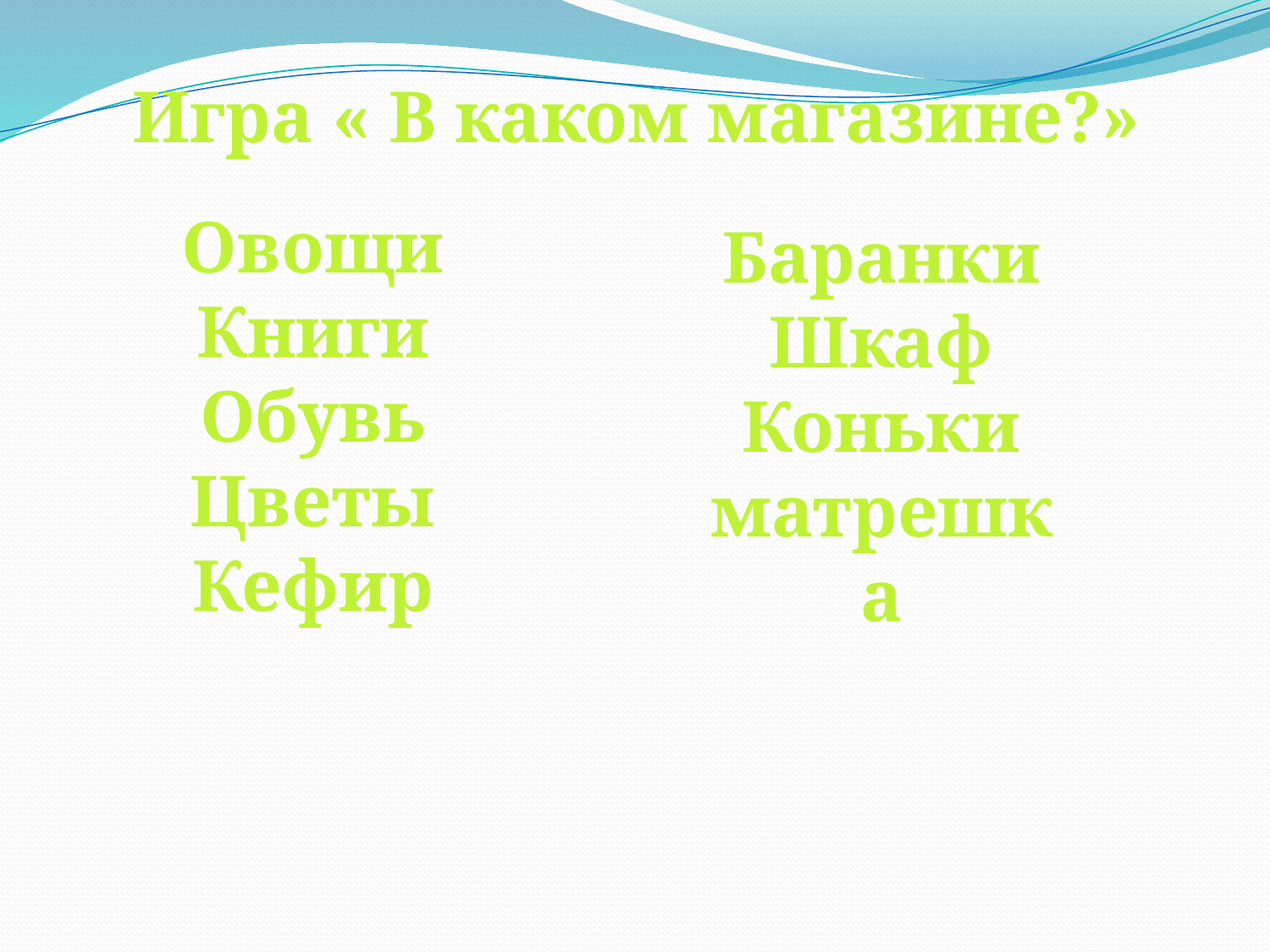

Игра « В каком магазине?»
Овощи
Книги
Обувь
Цветы
Кефир

Баранки
Шкаф
Коньки
матрешка